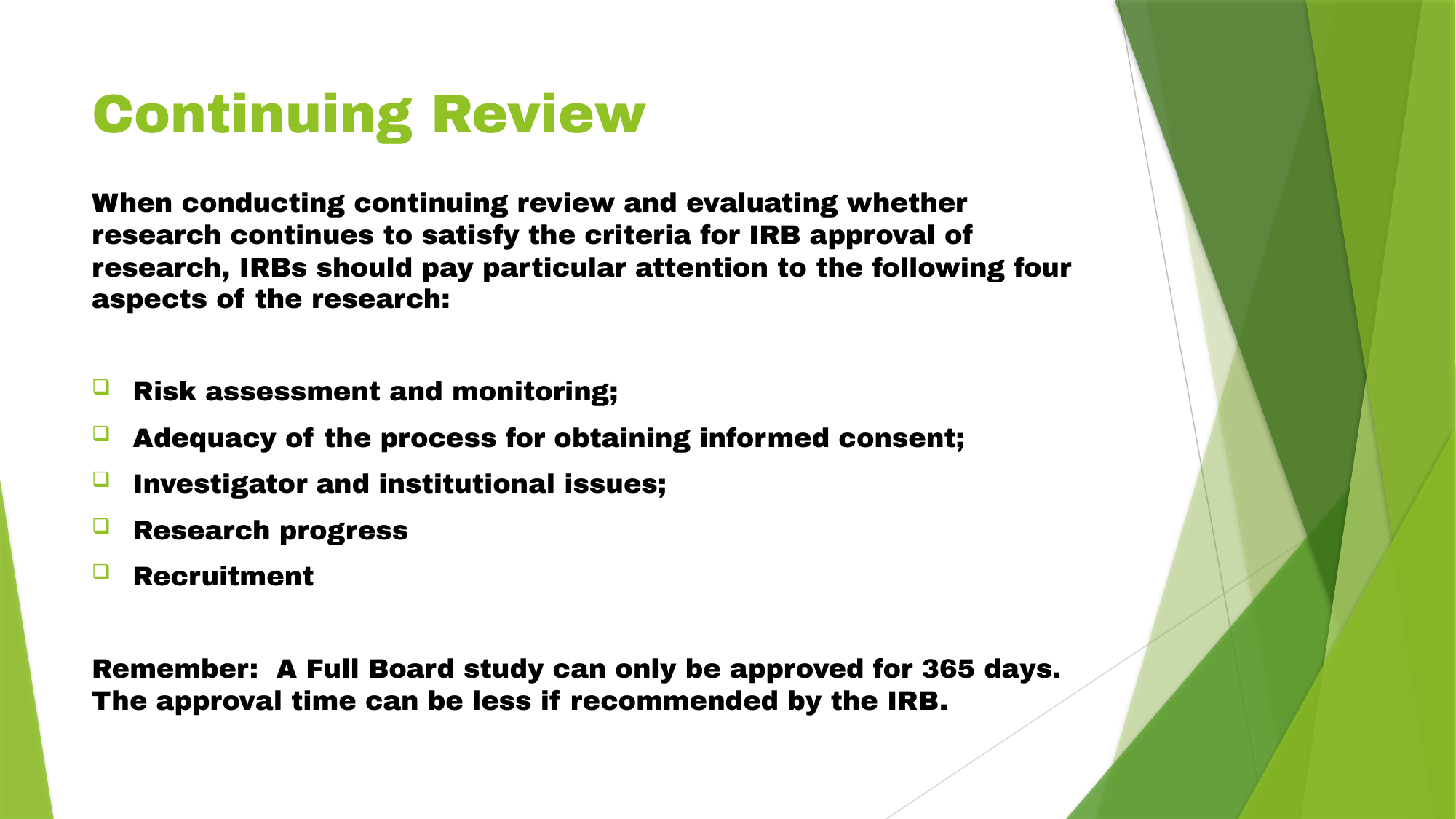

# Continuing Review

When conducting continuing review and evaluating whether research continues to satisfy the criteria for IRB approval of research, IRBs should pay particular attention to the following four aspects of the research:

Risk assessment and monitoring;
Adequacy of the process for obtaining informed consent;
Investigator and institutional issues;
Research progress
Recruitment

Remember:  A Full Board study can only be approved for 365 days. The approval time can be less if recommended by the IRB.